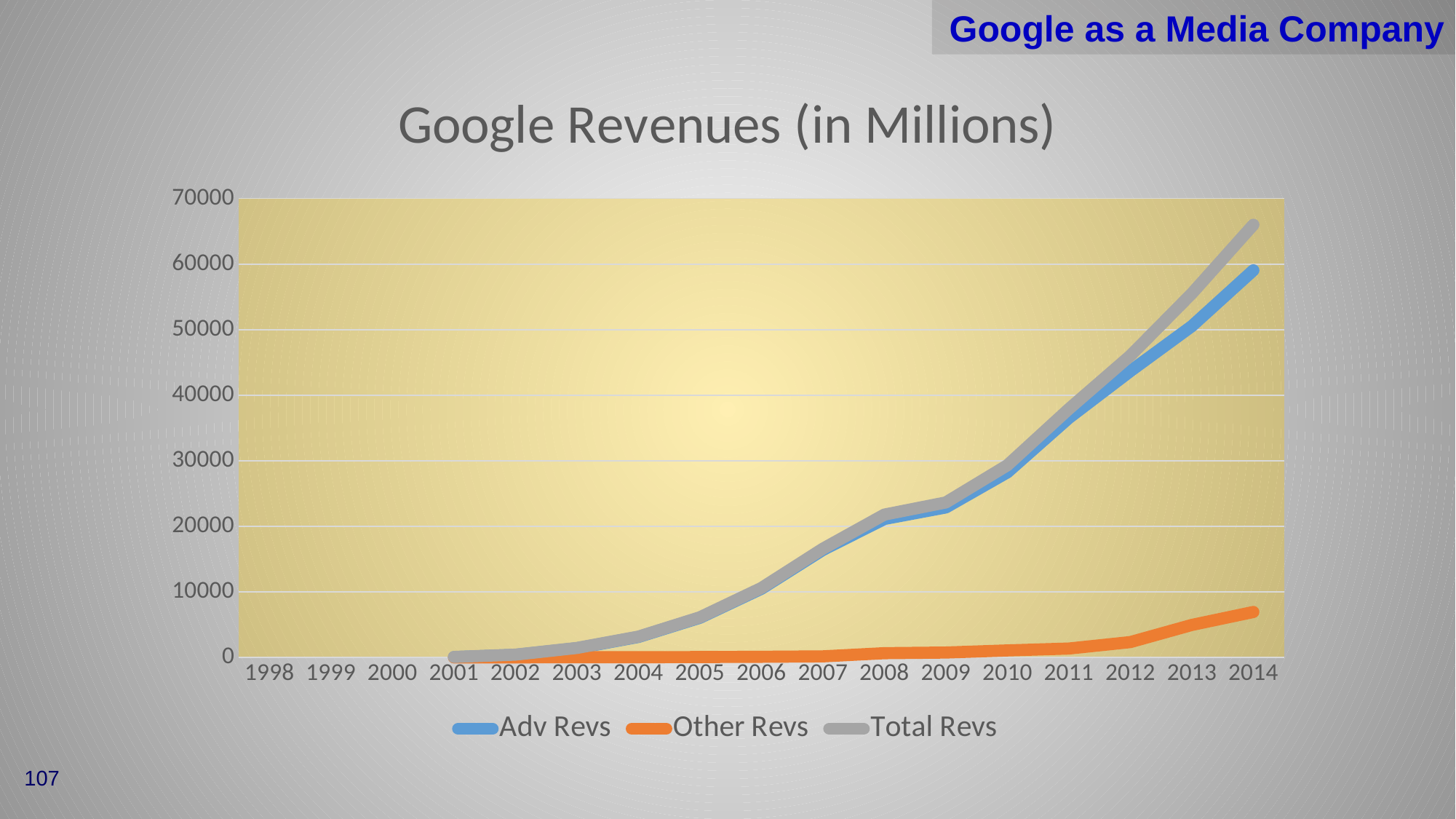

Google as a Media Company

### Chart: Google Revenues (in Millions)

| Category | Adv Revs | Other Revs | Total Revs |
|---|---|---|---|
| 1998 | None | None | None |
| 1999 | None | None | None |
| 2000 | None | None | None |
| 2001 | 67.0 | 19.0 | 86.0 |
| 2002 | 411.0 | 29.0 | 440.0 |
| 2003 | 1421.0 | 45.0 | 1466.0 |
| 2004 | 3143.0 | 46.0 | 3189.0 |
| 2005 | 6065.0 | 74.0 | 6139.0 |
| 2006 | 10492.0 | 112.0 | 10604.0 |
| 2007 | 16412.0 | 181.0 | 16593.0 |
| 2008 | 21129.0 | 667.0 | 21796.0 |
| 2009 | 22889.0 | 762.0 | 23651.0 |
| 2010 | 28236.0 | 1085.0 | 29321.0 |
| 2011 | 36531.0 | 1374.0 | 37905.0 |
| 2012 | 43686.0 | 2354.0 | 46040.0 |
| 2013 | 50547.0 | 4972.0 | 55519.0 |
| 2014 | 59056.0 | 6945.0 | 66001.0 |
107